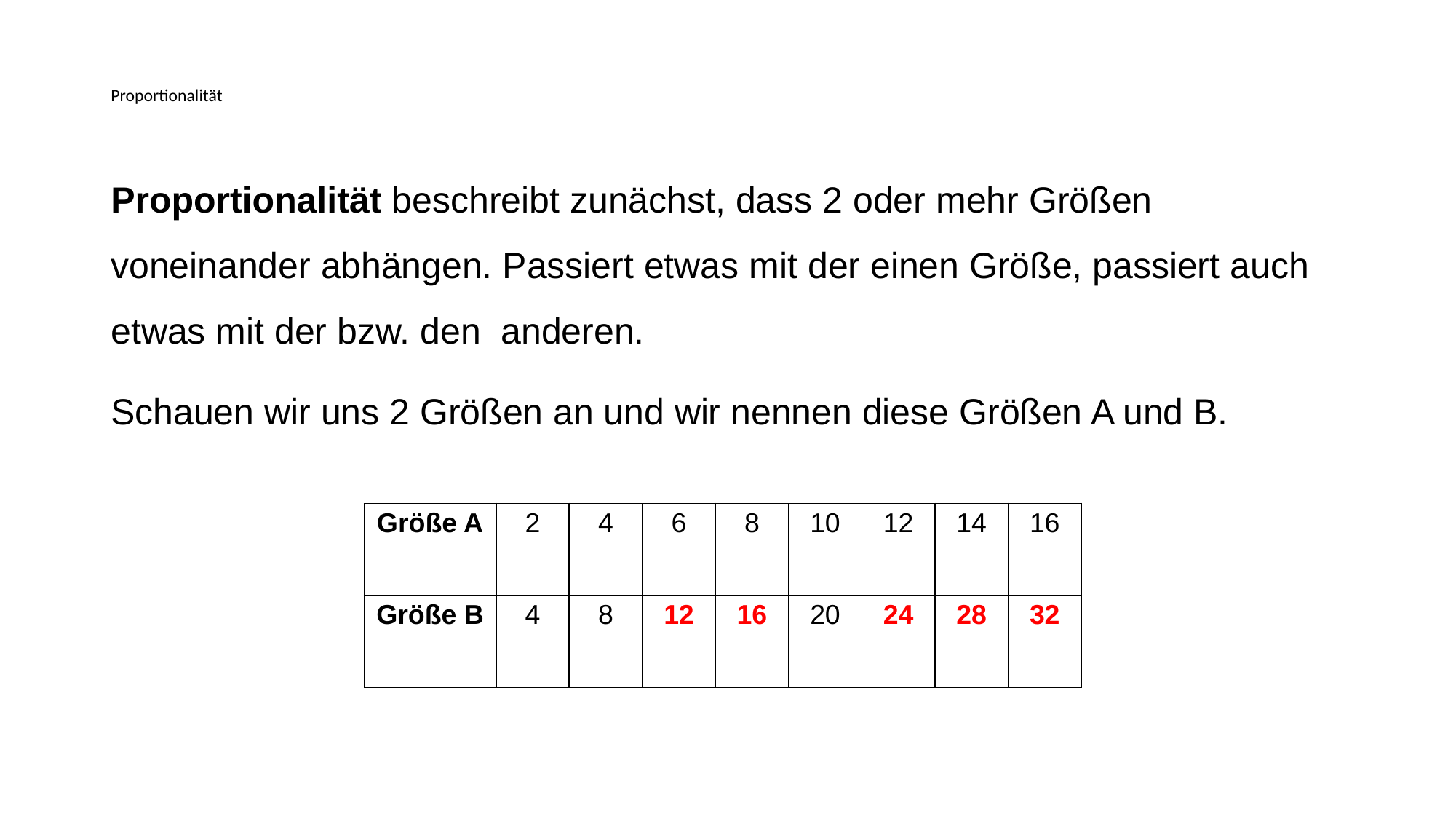

# Proportionalität
Proportionalität beschreibt zunächst, dass 2 oder mehr Größen voneinander abhängen. Passiert etwas mit der einen Größe, passiert auch etwas mit der bzw. den  anderen.
Schauen wir uns 2 Größen an und wir nennen diese Größen A und B.

| Größe A | 2 | 4 | 6 | 8 | 10 | 12 | 14 | 16 |
| --- | --- | --- | --- | --- | --- | --- | --- | --- |
| Größe B | 4 | 8 | 12 | 16 | 20 | 24 | 28 | 32 |